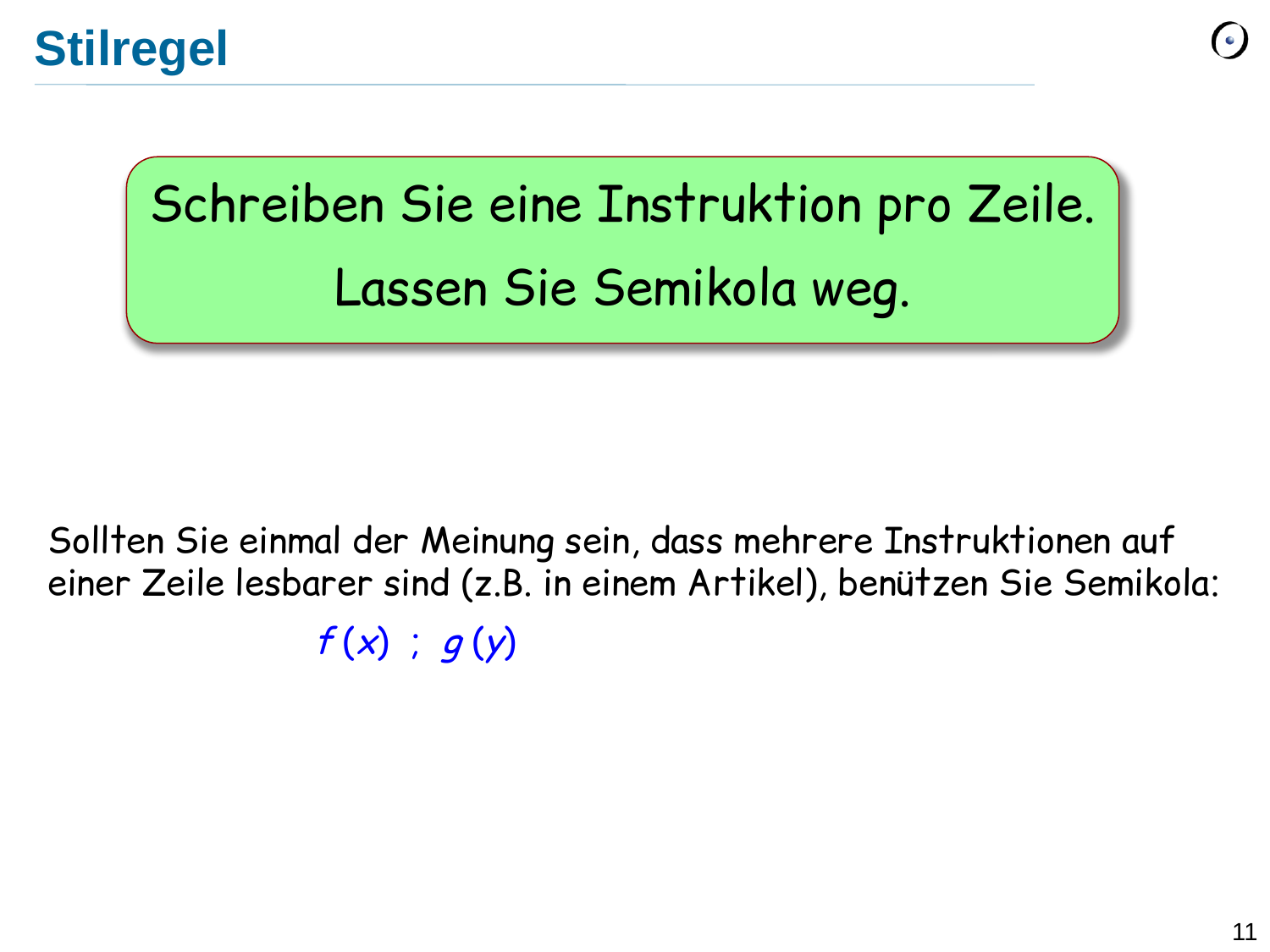

# Stilregel
Schreiben Sie eine Instruktion pro Zeile.
Lassen Sie Semikola weg.

Sollten Sie einmal der Meinung sein, dass mehrere Instruktionen auf einer Zeile lesbarer sind (z.B. in einem Artikel), benützen Sie Semikola:
		 f (x)  ;  g (y)